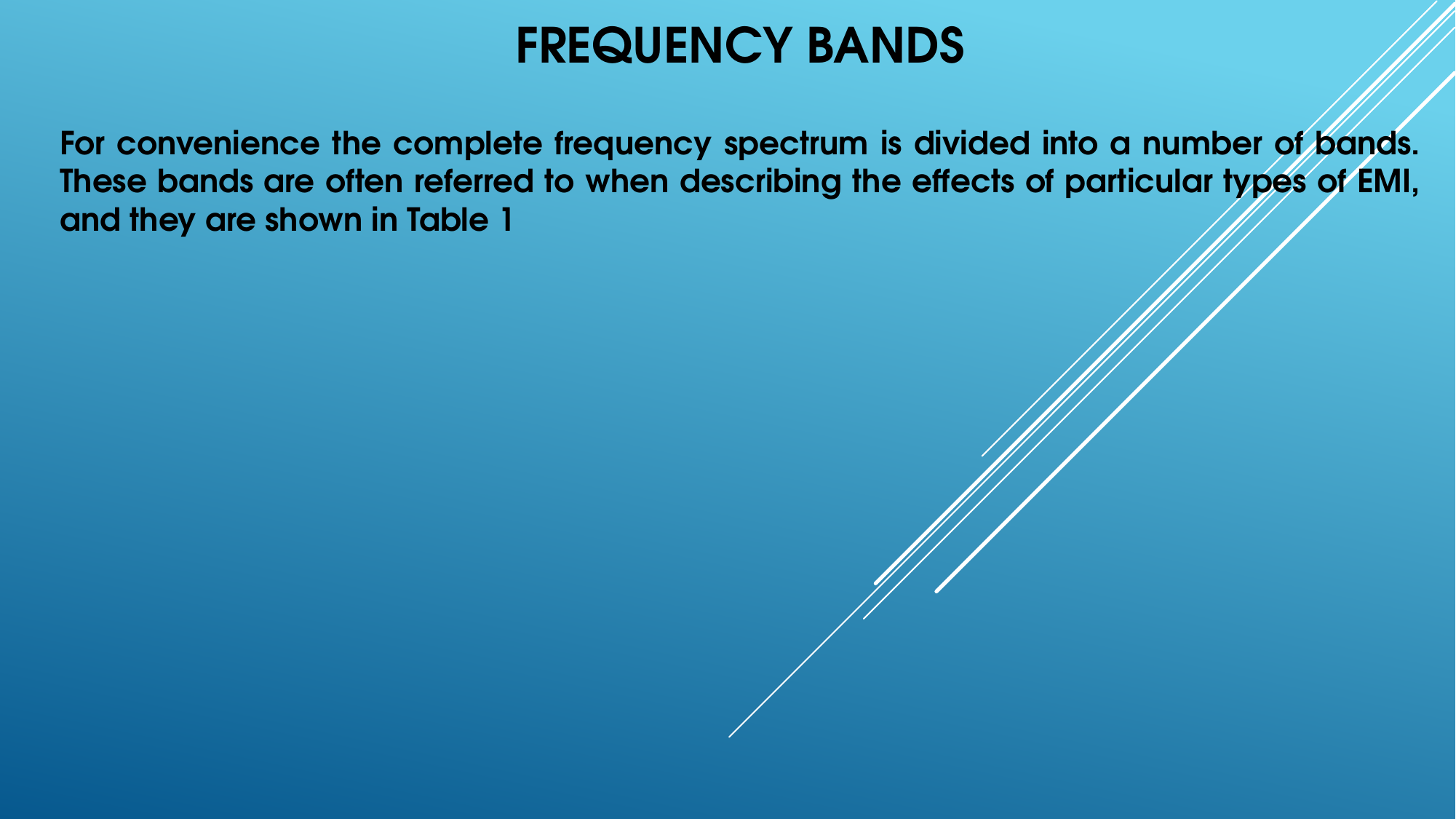

# Frequency bands
For convenience the complete frequency spectrum is divided into a number of bands. These bands are often referred to when describing the effects of particular types of EMI, and they are shown in Table 1